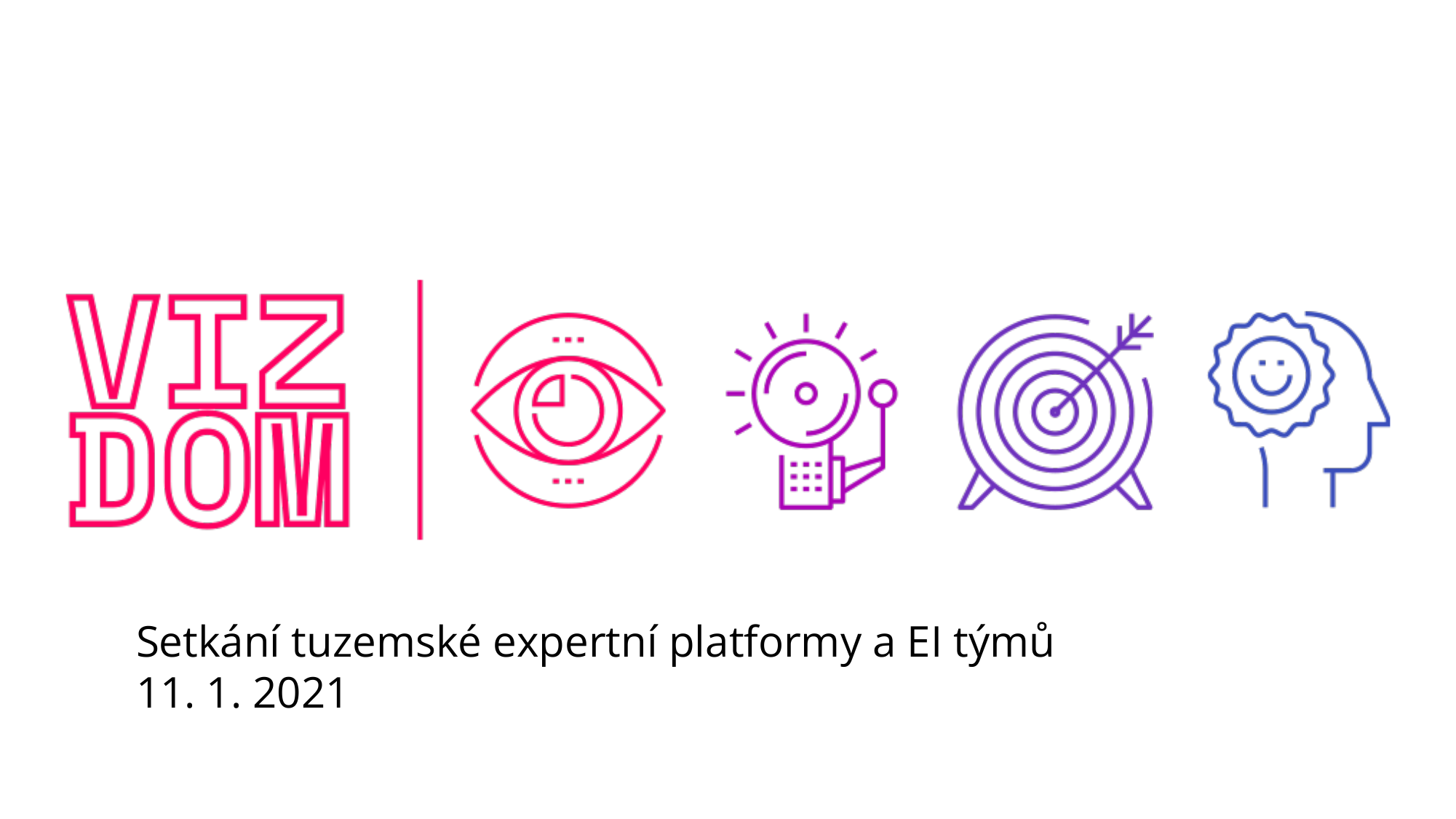

Setkání tuzemské expertní platformy a EI týmů
11. 1. 2021